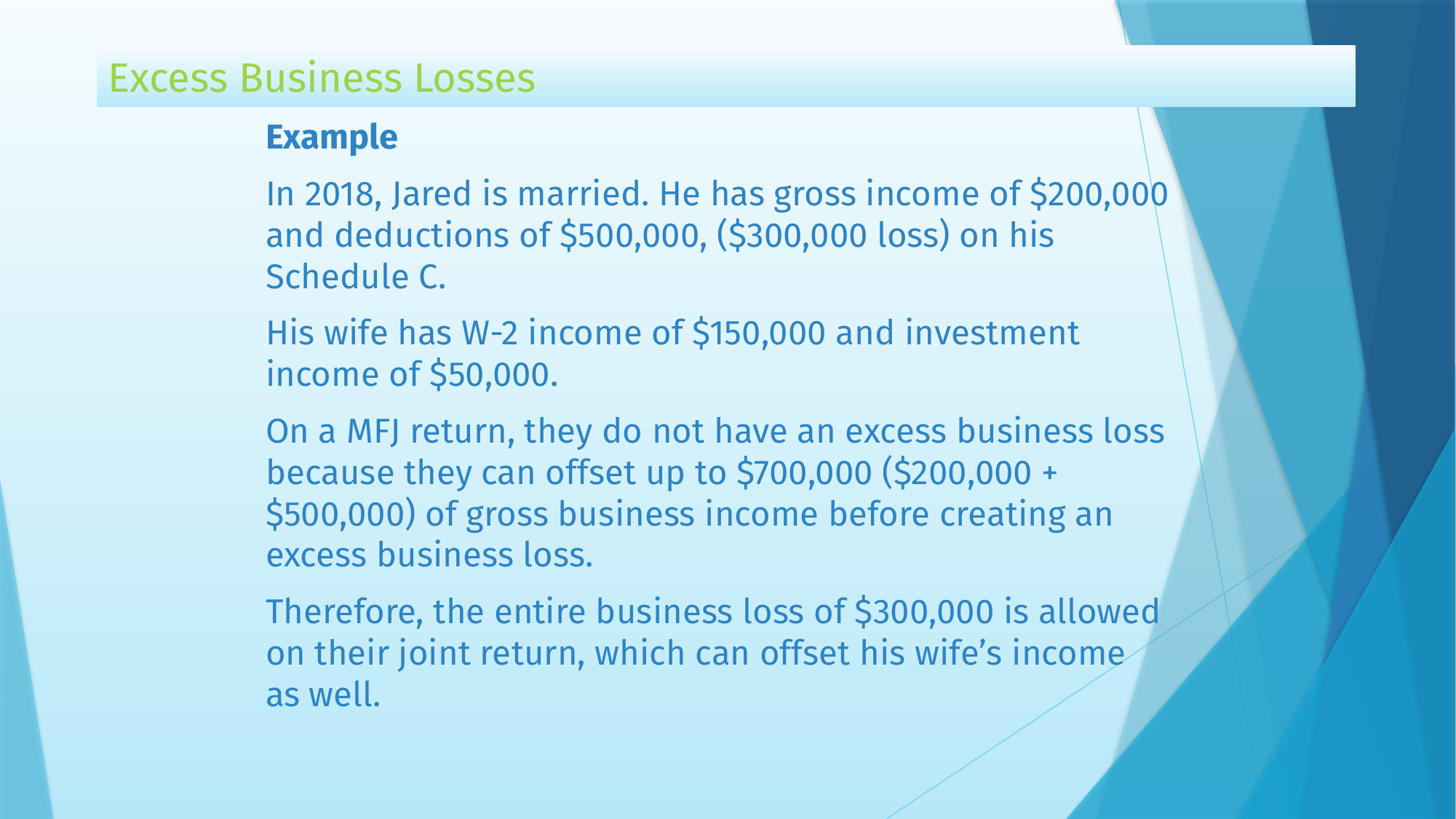

# Excess Business Losses
Example
In 2018, Jared is married. He has gross income of $200,000 and deductions of $500,000, ($300,000 loss) on his Schedule C.
His wife has W-2 income of $150,000 and investment income of $50,000.
On a MFJ return, they do not have an excess business loss because they can offset up to $700,000 ($200,000 + $500,000) of gross business income before creating an excess business loss.
Therefore, the entire business loss of $300,000 is allowed on their joint return, which can offset his wife’s income
as well.